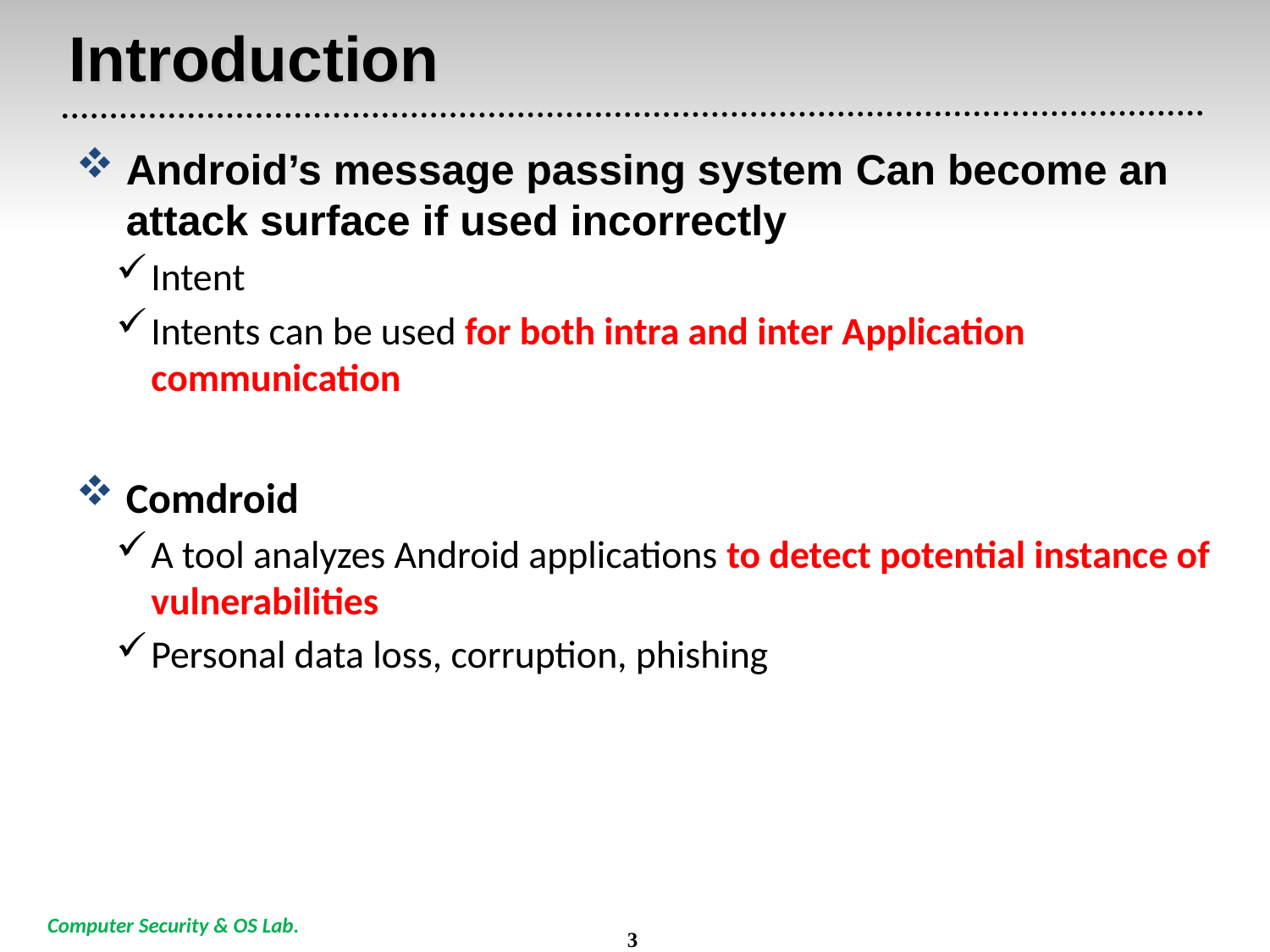

# Introduction
Android’s message passing system Can become an attack surface if used incorrectly
Intent
Intents can be used for both intra and inter Application communication

Comdroid
A tool analyzes Android applications to detect potential instance of vulnerabilities
Personal data loss, corruption, phishing

3